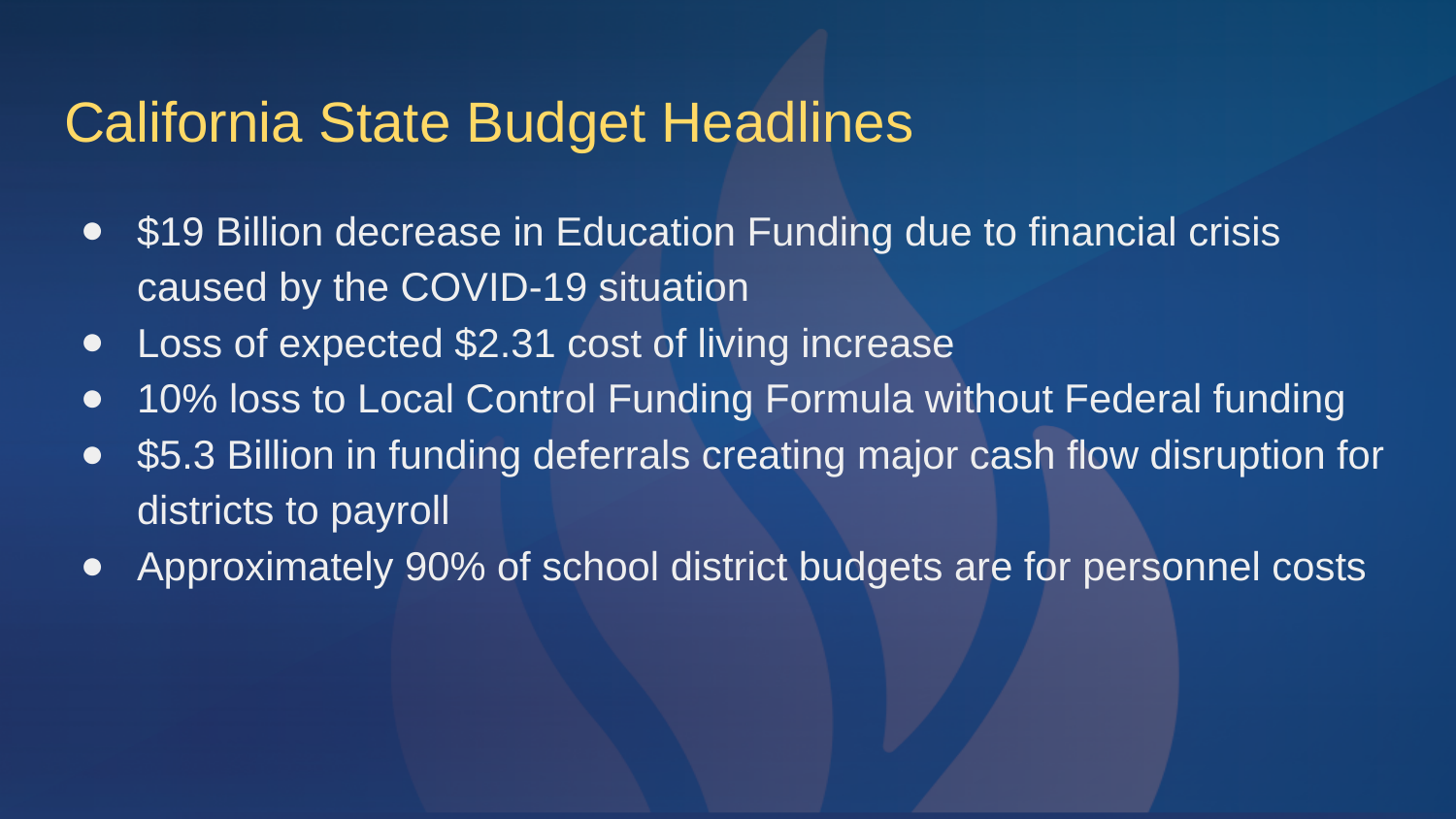

# California State Budget Headlines
$19 Billion decrease in Education Funding due to financial crisis caused by the COVID-19 situation
Loss of expected $2.31 cost of living increase
10% loss to Local Control Funding Formula without Federal funding
$5.3 Billion in funding deferrals creating major cash flow disruption for districts to payroll
Approximately 90% of school district budgets are for personnel costs